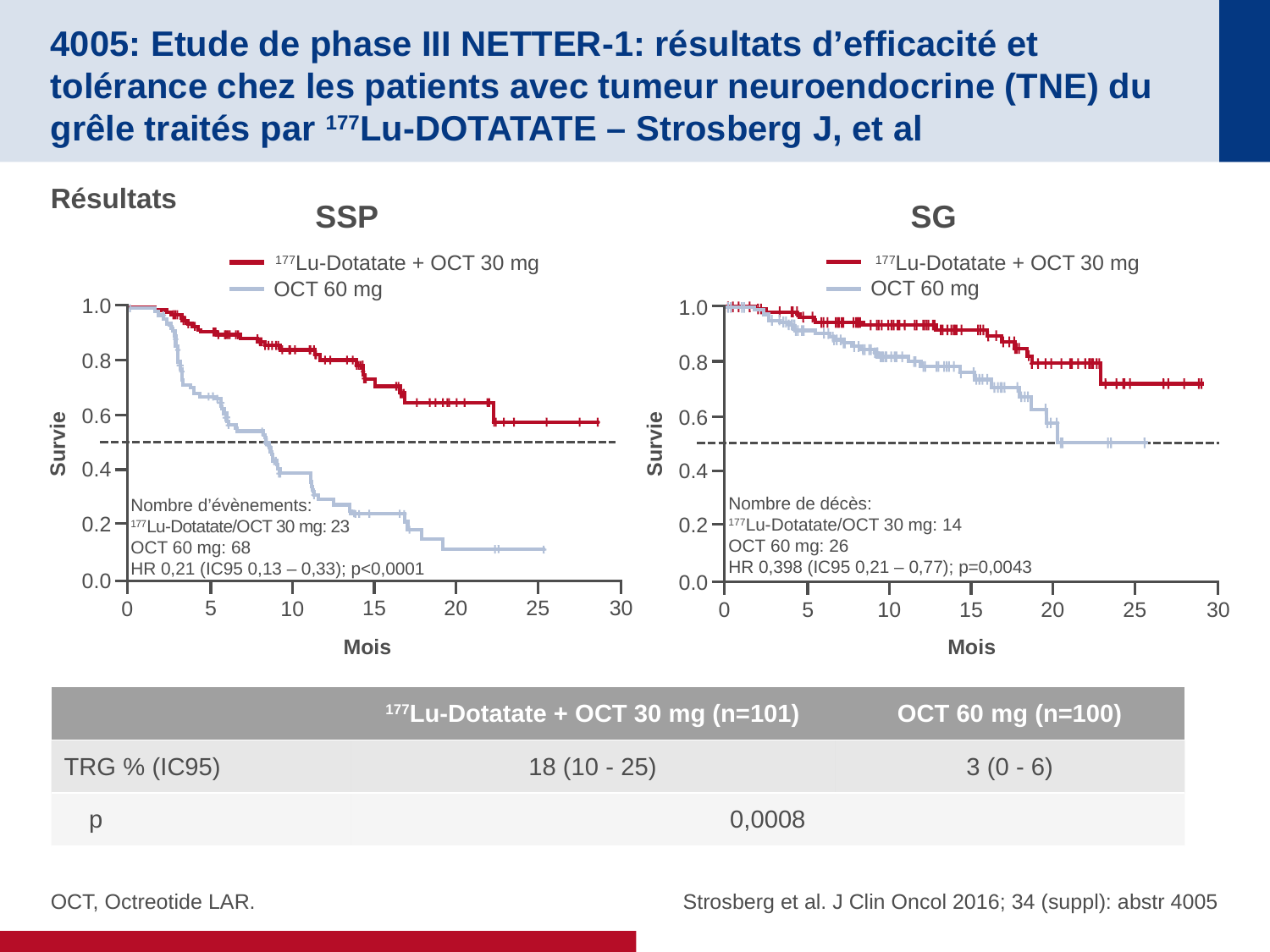

# 4005: Etude de phase III NETTER-1: résultats d’efficacité et tolérance chez les patients avec tumeur neuroendocrine (TNE) du grêle traités par 177Lu-DOTATATE – Strosberg J, et al
Résultats

SSP
SG
177Lu-Dotatate + OCT 30 mg
177Lu-Dotatate + OCT 30 mg
OCT 60 mg
OCT 60 mg
1.0
1.0

0.8
0.8
0.6
0.6
Survie
Survie
0.4
0.4

Nombre de décès:
177Lu-Dotatate/OCT 30 mg: 14
OCT 60 mg: 26
HR 0,398 (IC95 0,21 – 0,77); p=0,0043

Nombre d’évènements:
177Lu-Dotatate/OCT 30 mg: 23
OCT 60 mg: 68
HR 0,21 (IC95 0,13 – 0,33); p<0,0001
0.2
0.2

0.0
0.0

5
15
20
25
30
0
10
5
15
20
25
30
0
10
Mois
Mois
|  | 177Lu-Dotatate + OCT 30 mg (n=101) | OCT 60 mg (n=100) |
| --- | --- | --- |
| TRG % (IC95) | 18 (10 - 25) | 3 (0 - 6) |
| p | 0,0008 |  |
OCT, Octreotide LAR.
Strosberg et al. J Clin Oncol 2016; 34 (suppl): abstr 4005